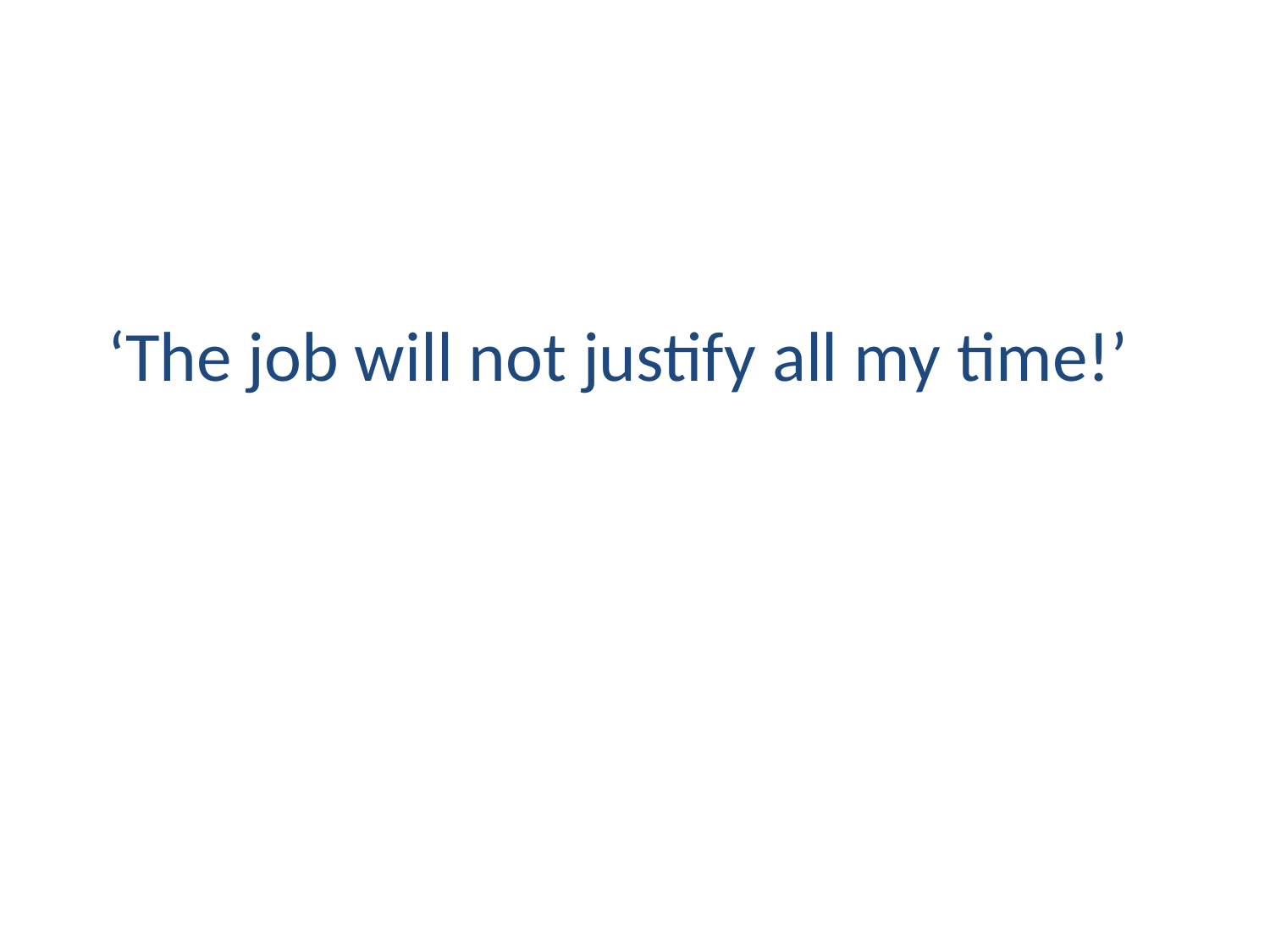

#

  ‘The job will not justify all my time!’